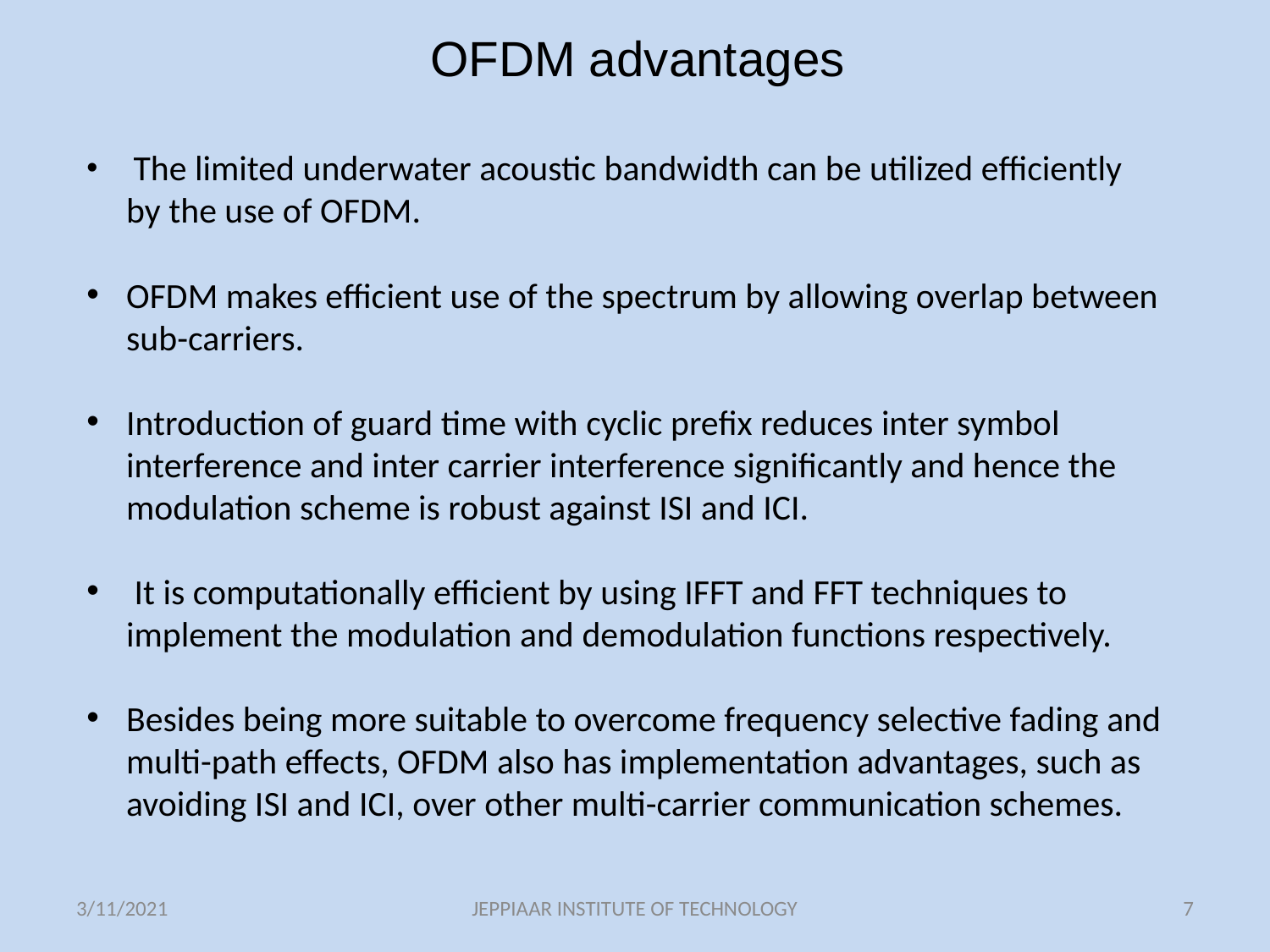

OFDM advantages

 The limited underwater acoustic bandwidth can be utilized efficiently by the use of OFDM.

OFDM makes efficient use of the spectrum by allowing overlap between sub-carriers.

Introduction of guard time with cyclic prefix reduces inter symbol interference and inter carrier interference significantly and hence the modulation scheme is robust against ISI and ICI.

 It is computationally efficient by using IFFT and FFT techniques to implement the modulation and demodulation functions respectively.

Besides being more suitable to overcome frequency selective fading and multi-path effects, OFDM also has implementation advantages, such as avoiding ISI and ICI, over other multi-carrier communication schemes.

3/11/2021
JEPPIAAR INSTITUTE OF TECHNOLOGY
7